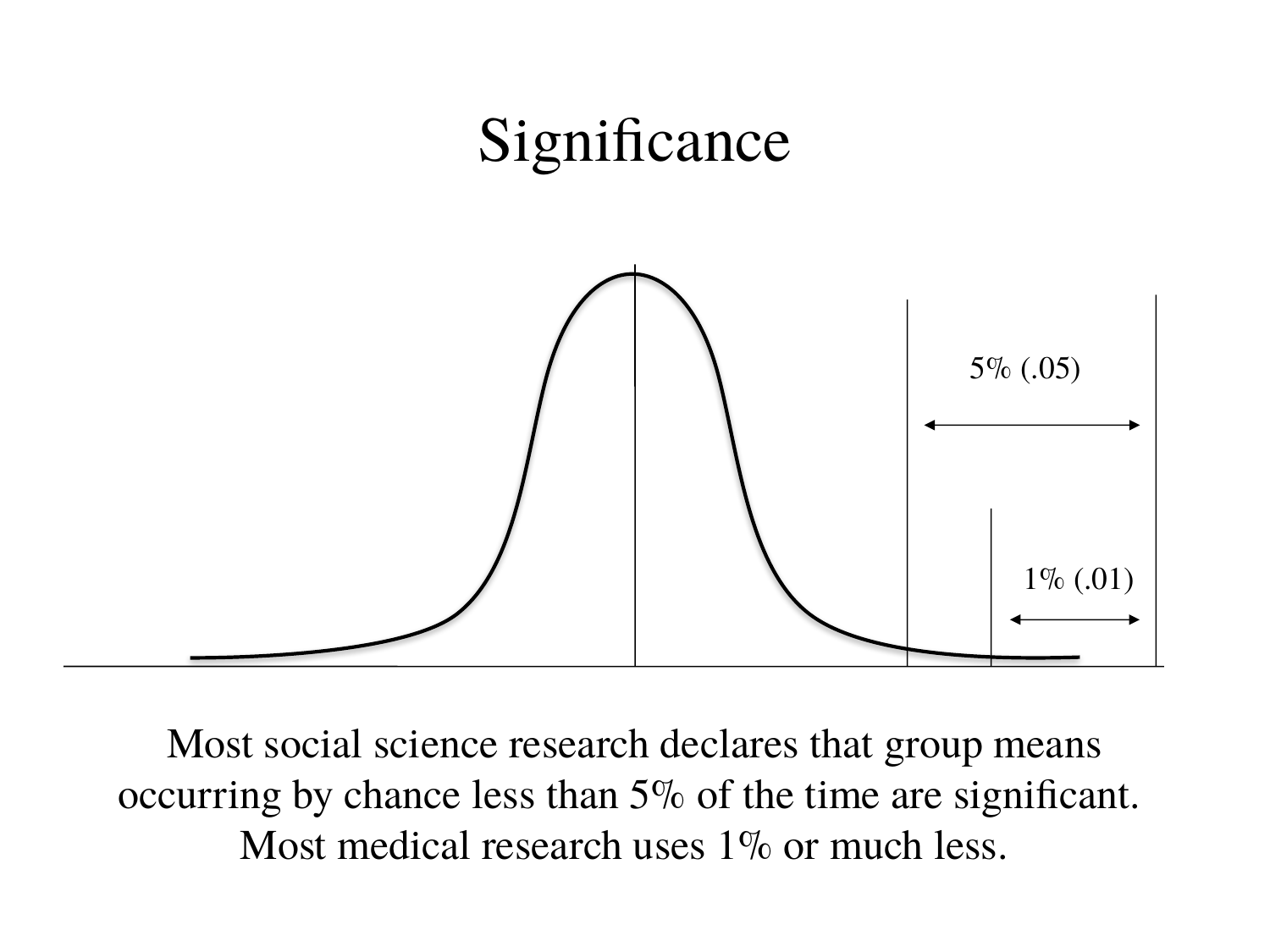

# Significance

5% (.05)

1% (.01)

Most social science research declares that group means occurring by chance less than 5% of the time are significant.
Most medical research uses 1% or much less.